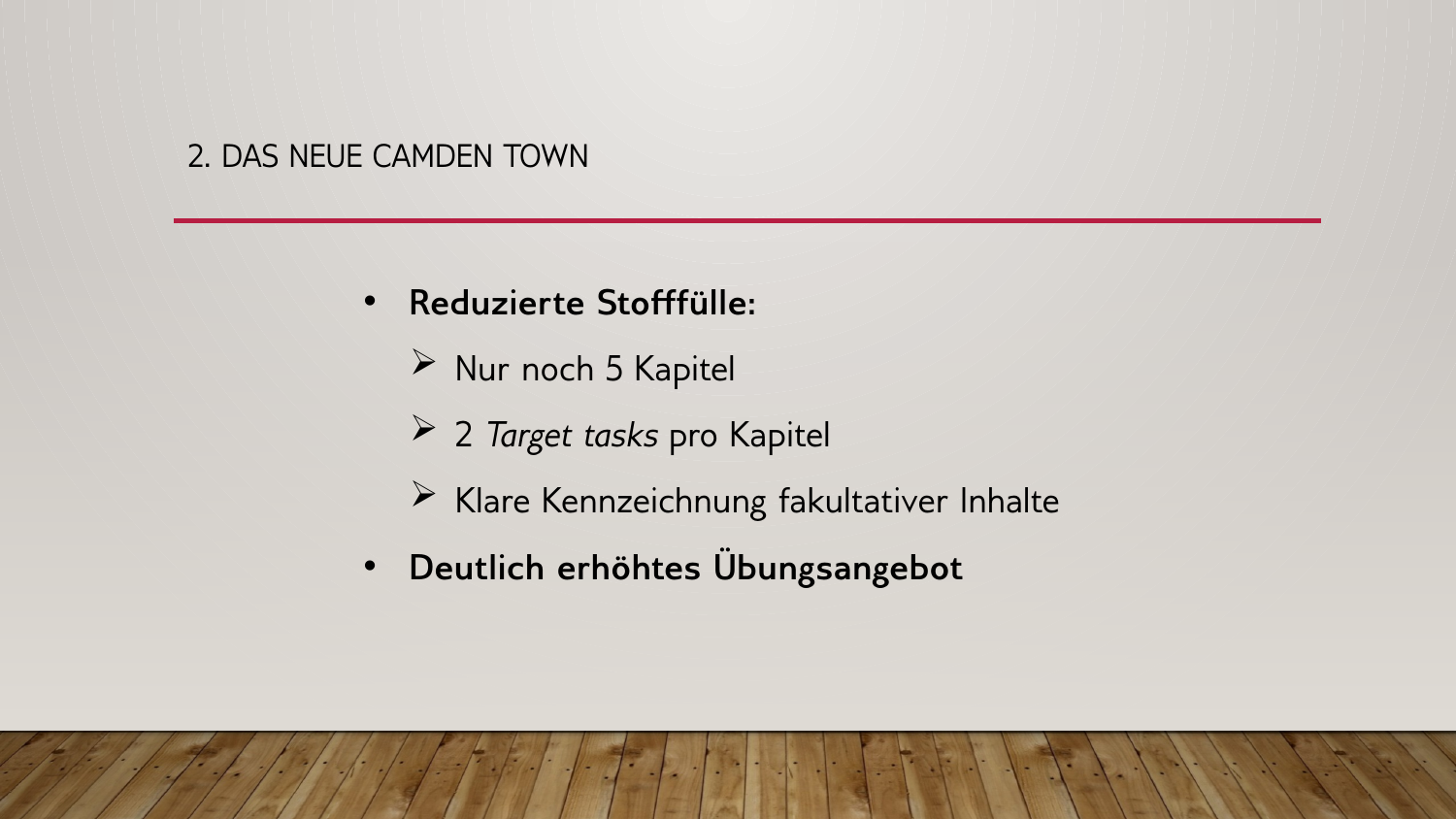

# 2. Das neue Camden Town
Reduzierte Stofffülle:
Nur noch 5 Kapitel
2 Target tasks pro Kapitel
Klare Kennzeichnung fakultativer Inhalte
Deutlich erhöhtes Übungsangebot